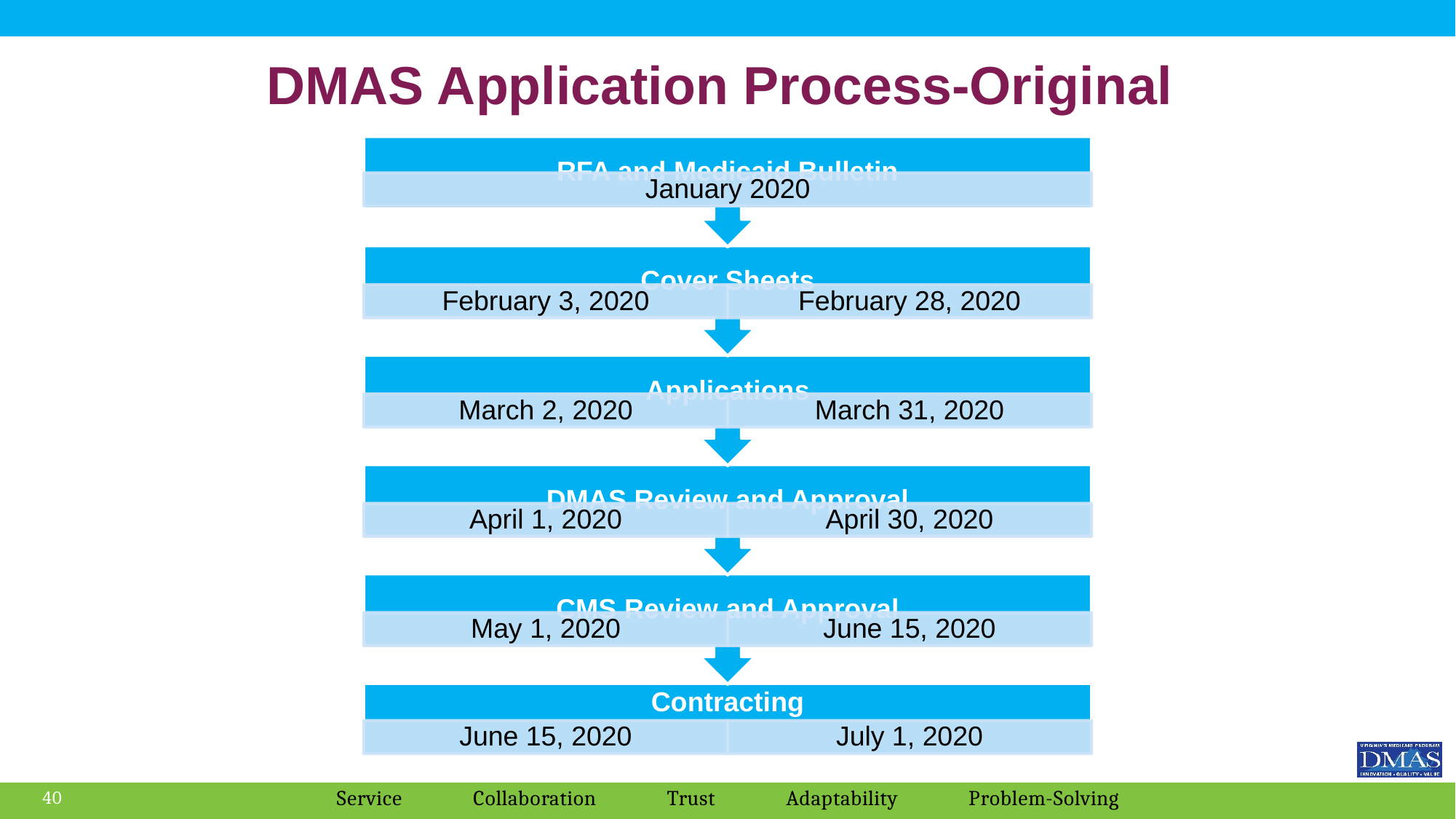

# DMAS Application Process-Original
Contracting
June 15, 2020
July 1, 2020
CMS Review and Approval
May 1, 2020
June 15, 2020
DMAS Review and Approval
April 1, 2020
April 30, 2020
Applications
March 2, 2020
March 31, 2020
Cover Sheets
February 3, 2020
February 28, 2020
RFA and Medicaid Bulletin
January 2020
40
Service               Collaboration               Trust               Adaptability               Problem-Solving